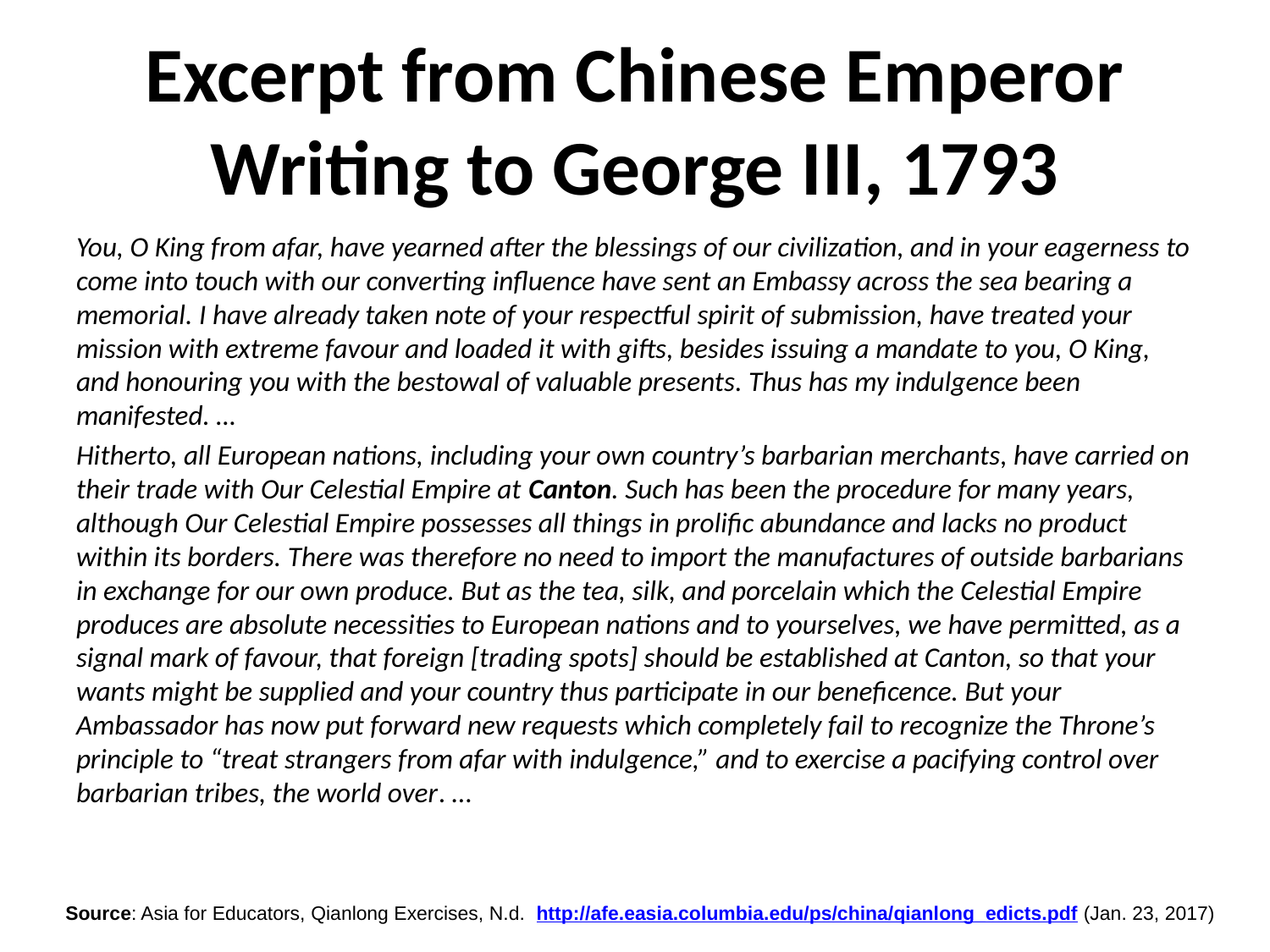

# Excerpt from Chinese Emperor Writing to George III, 1793
You, O King from afar, have yearned after the blessings of our civilization, and in your eagerness to come into touch with our converting influence have sent an Embassy across the sea bearing a memorial. I have already taken note of your respectful spirit of submission, have treated your mission with extreme favour and loaded it with gifts, besides issuing a mandate to you, O King, and honouring you with the bestowal of valuable presents. Thus has my indulgence been manifested. …
Hitherto, all European nations, including your own country’s barbarian merchants, have carried on their trade with Our Celestial Empire at Canton. Such has been the procedure for many years, although Our Celestial Empire possesses all things in prolific abundance and lacks no product within its borders. There was therefore no need to import the manufactures of outside barbarians in exchange for our own produce. But as the tea, silk, and porcelain which the Celestial Empire produces are absolute necessities to European nations and to yourselves, we have permitted, as a signal mark of favour, that foreign [trading spots] should be established at Canton, so that your wants might be supplied and your country thus participate in our beneficence. But your Ambassador has now put forward new requests which completely fail to recognize the Throne’s principle to “treat strangers from afar with indulgence,” and to exercise a pacifying control over barbarian tribes, the world over. …
Source: Asia for Educators, Qianlong Exercises, N.d.  http://afe.easia.columbia.edu/ps/china/qianlong_edicts.pdf (Jan. 23, 2017)